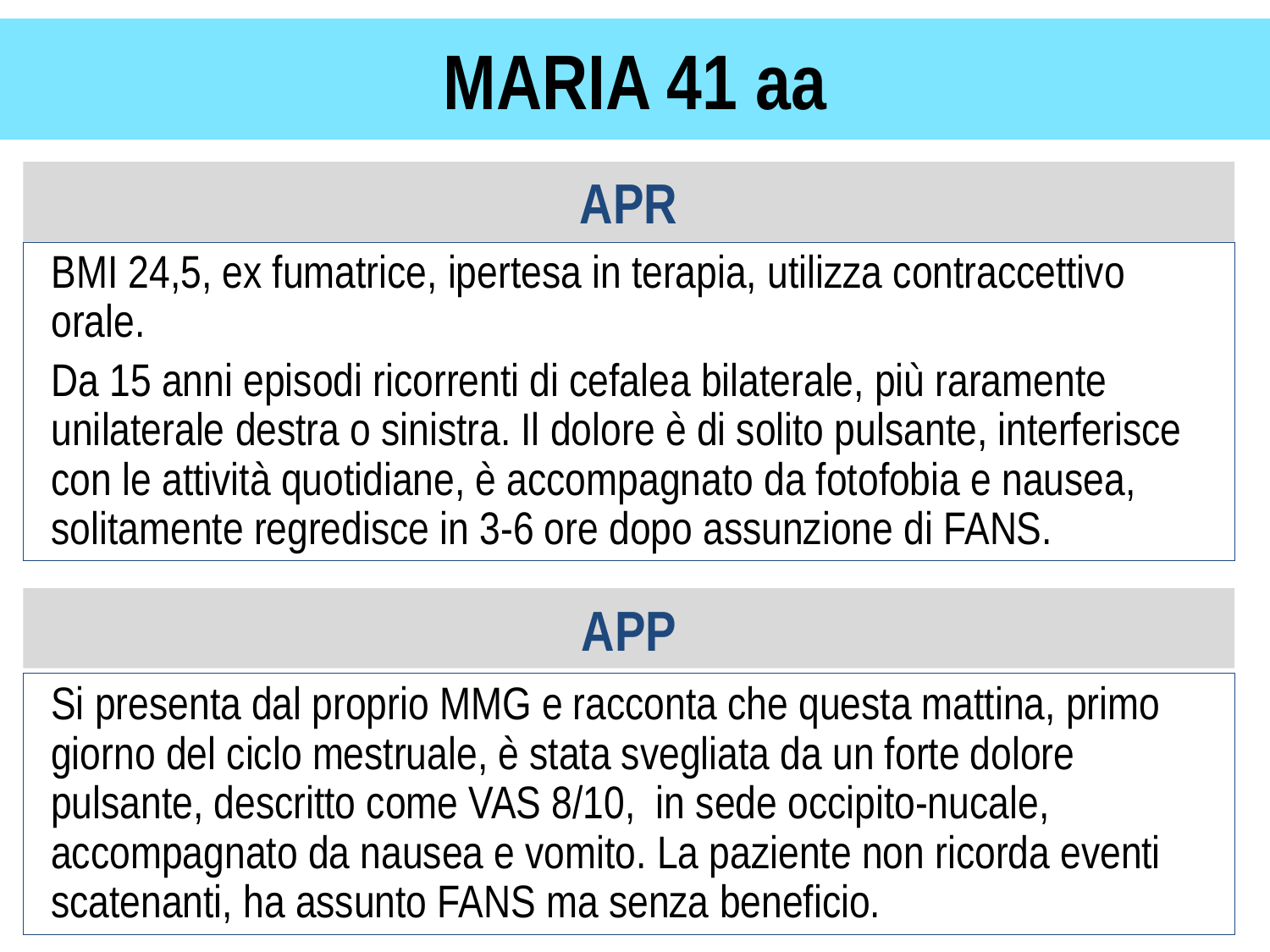

# MARIA 41 aa
APR
BMI 24,5, ex fumatrice, ipertesa in terapia, utilizza contraccettivo orale.
Da 15 anni episodi ricorrenti di cefalea bilaterale, più raramente unilaterale destra o sinistra. Il dolore è di solito pulsante, interferisce con le attività quotidiane, è accompagnato da fotofobia e nausea, solitamente regredisce in 3-6 ore dopo assunzione di FANS.
APP
Si presenta dal proprio MMG e racconta che questa mattina, primo giorno del ciclo mestruale, è stata svegliata da un forte dolore pulsante, descritto come VAS 8/10,  in sede occipito-nucale, accompagnato da nausea e vomito. La paziente non ricorda eventi scatenanti, ha assunto FANS ma senza beneficio.